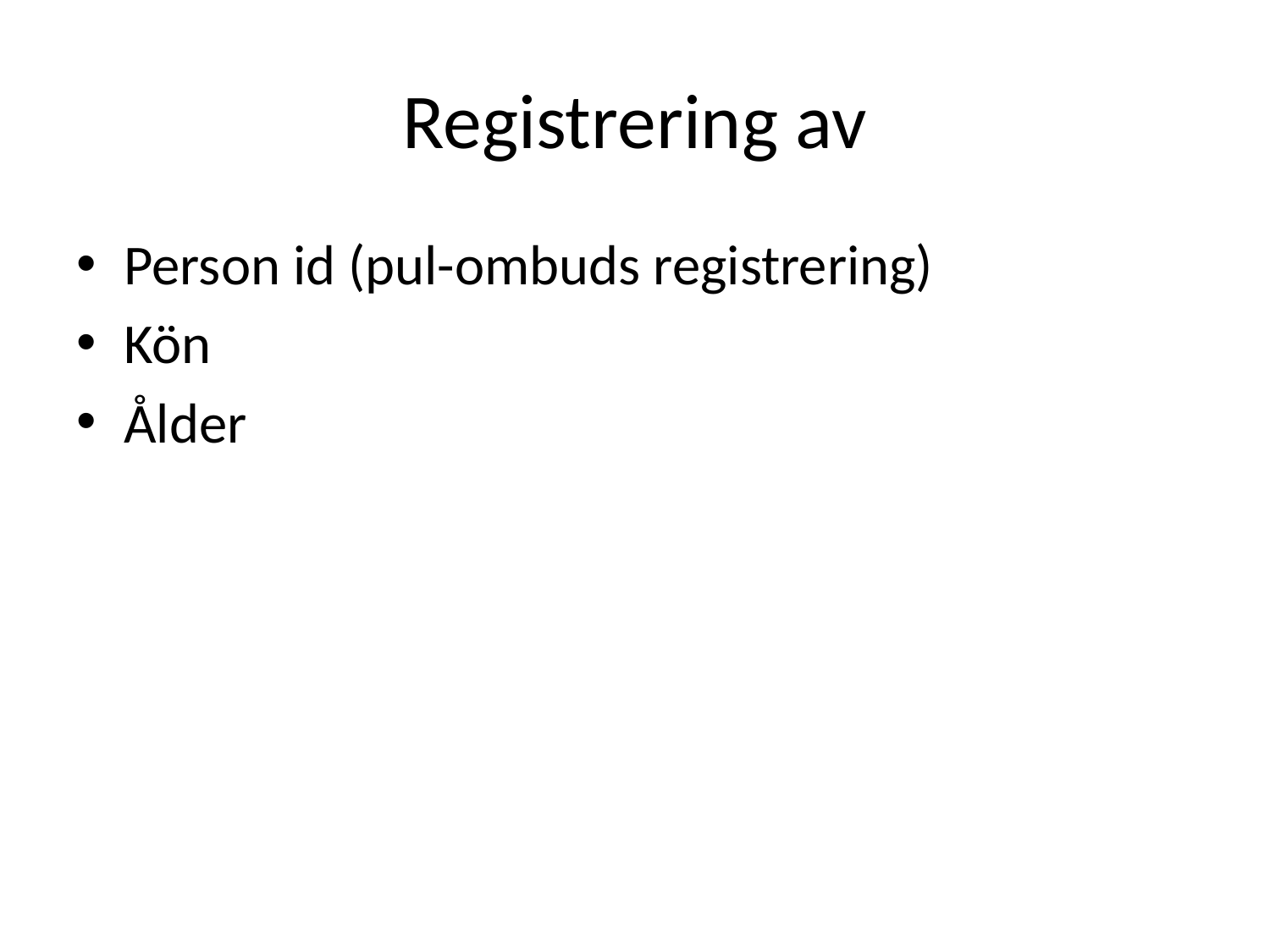

# Registrering av
Person id (pul-ombuds registrering)
Kön
Ålder